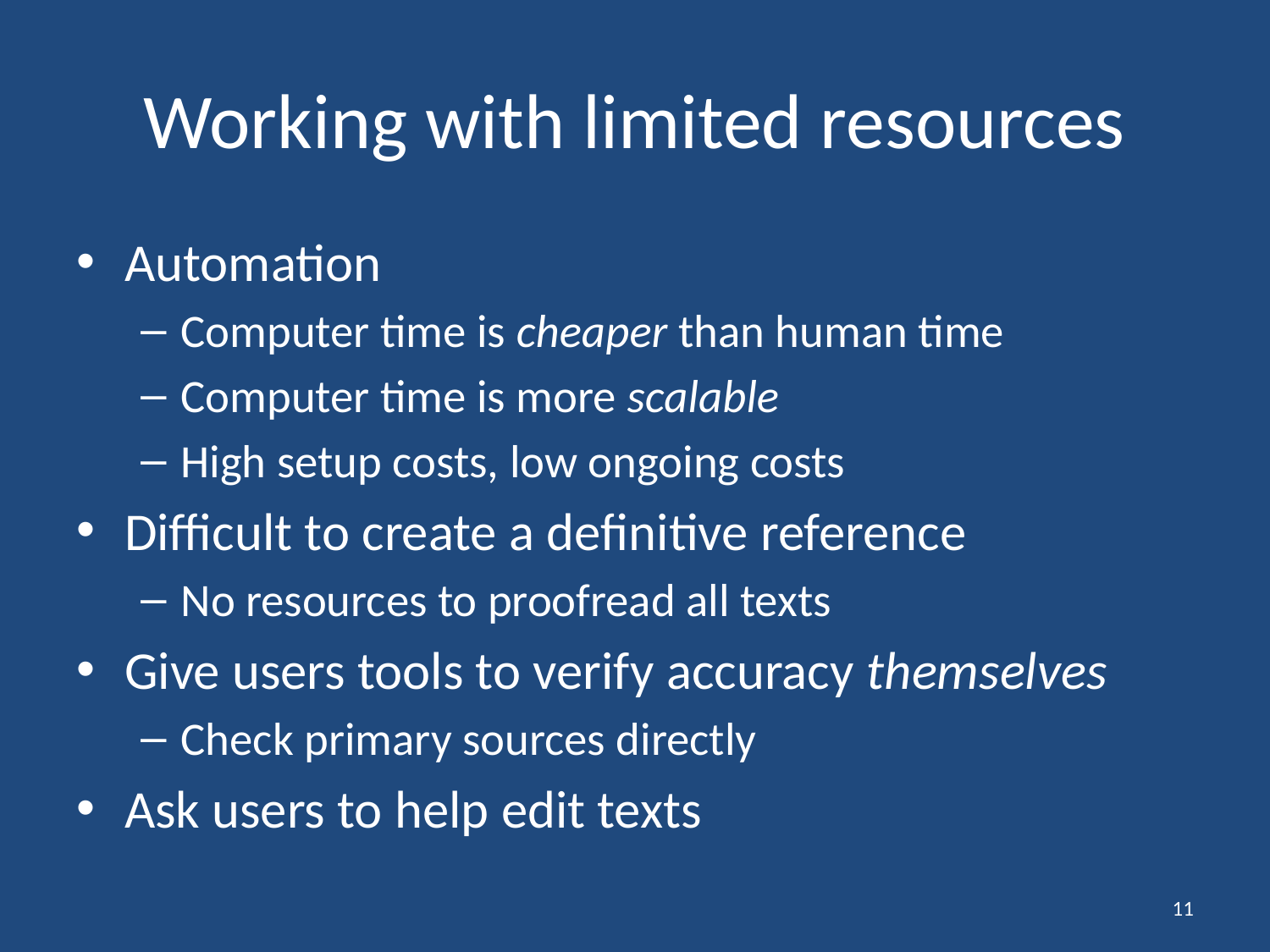

# Working with limited resources
Automation
Computer time is cheaper than human time
Computer time is more scalable
High setup costs, low ongoing costs
Difficult to create a definitive reference
No resources to proofread all texts
Give users tools to verify accuracy themselves
Check primary sources directly
Ask users to help edit texts

11